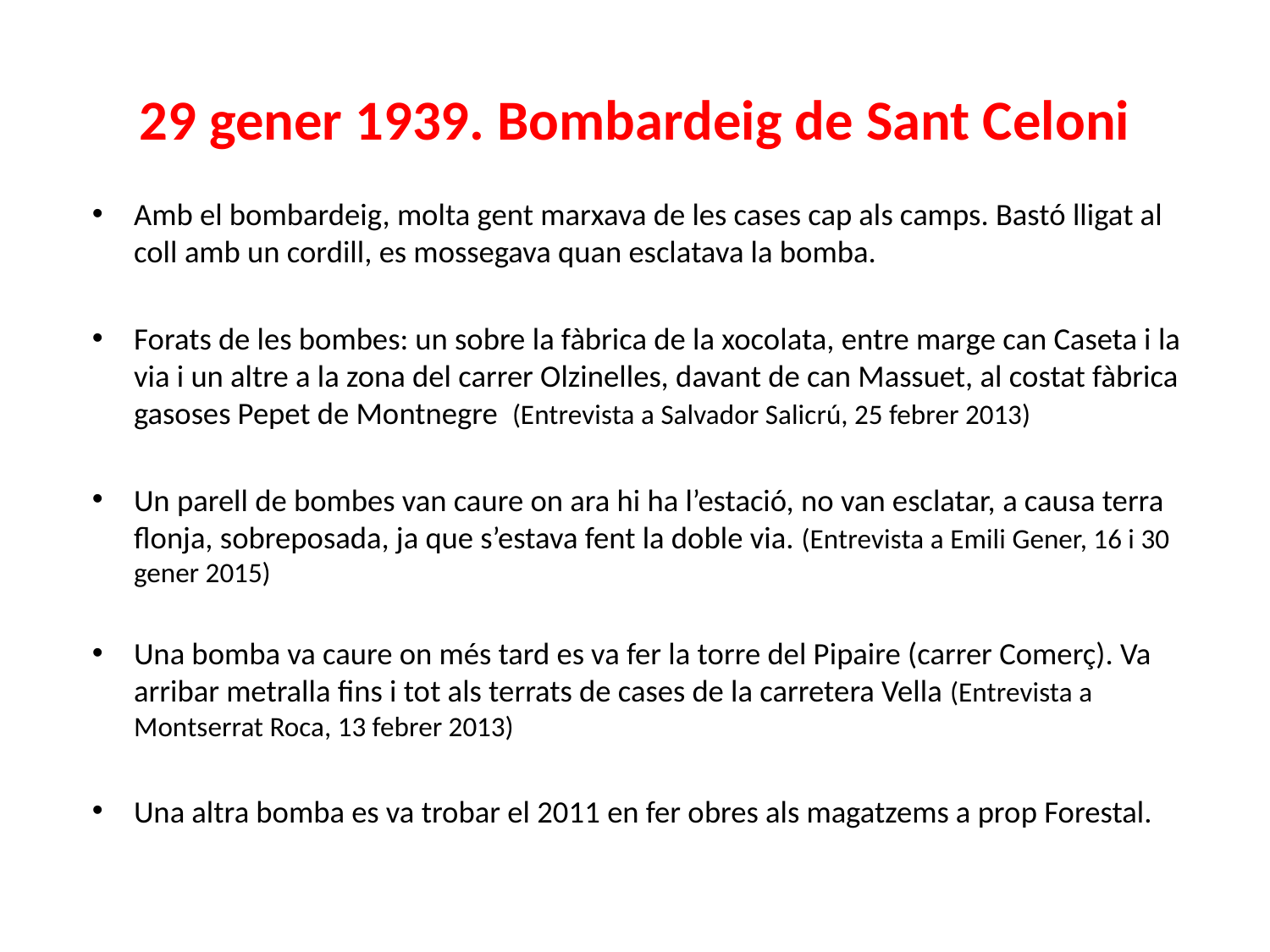

# 29 gener 1939. Bombardeig de Sant Celoni
Amb el bombardeig, molta gent marxava de les cases cap als camps. Bastó lligat al coll amb un cordill, es mossegava quan esclatava la bomba.

Forats de les bombes: un sobre la fàbrica de la xocolata, entre marge can Caseta i la via i un altre a la zona del carrer Olzinelles, davant de can Massuet, al costat fàbrica gasoses Pepet de Montnegre  (Entrevista a Salvador Salicrú, 25 febrer 2013)

Un parell de bombes van caure on ara hi ha l’estació, no van esclatar, a causa terra flonja, sobreposada, ja que s’estava fent la doble via. (Entrevista a Emili Gener, 16 i 30 gener 2015)

Una bomba va caure on més tard es va fer la torre del Pipaire (carrer Comerç). Va arribar metralla fins i tot als terrats de cases de la carretera Vella (Entrevista a Montserrat Roca, 13 febrer 2013)

Una altra bomba es va trobar el 2011 en fer obres als magatzems a prop Forestal.